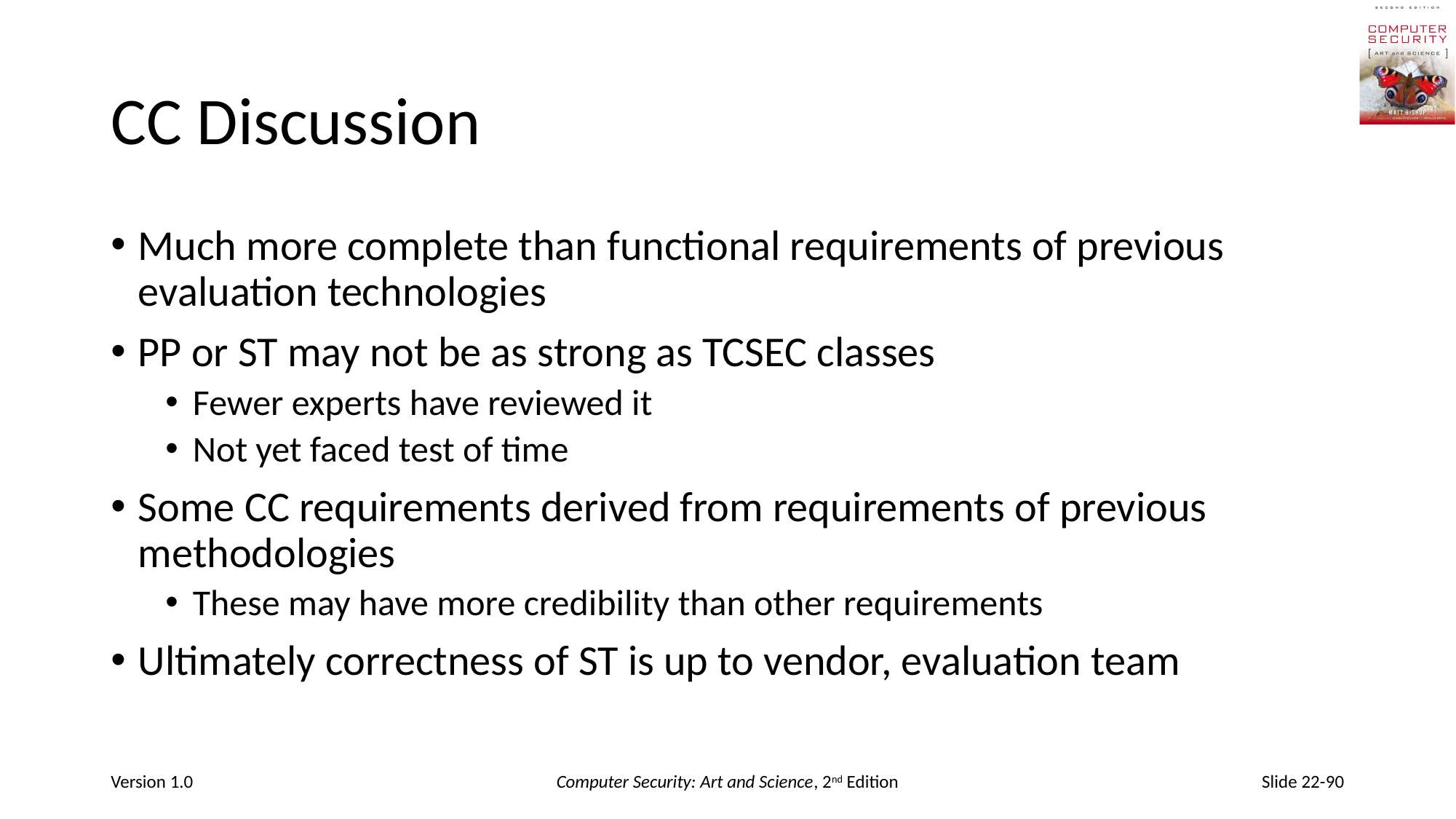

# CC Discussion
Much more complete than functional requirements of previous evaluation technologies
PP or ST may not be as strong as TCSEC classes
Fewer experts have reviewed it
Not yet faced test of time
Some CC requirements derived from requirements of previous methodologies
These may have more credibility than other requirements
Ultimately correctness of ST is up to vendor, evaluation team
Version 1.0
Computer Security: Art and Science, 2nd Edition
Slide 22-90